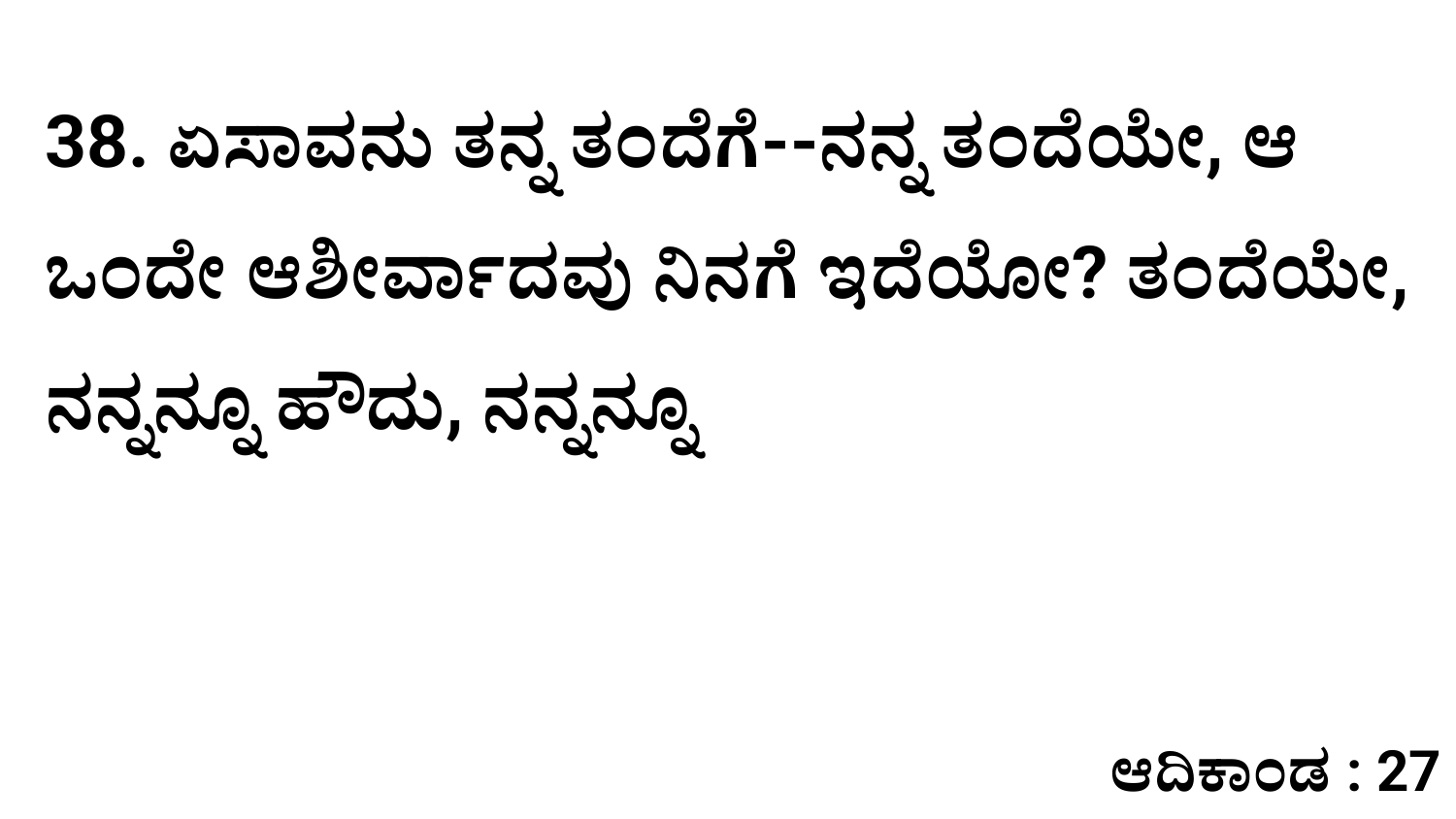

38. ಏಸಾವನು ತನ್ನ ತಂದೆಗೆ--ನನ್ನ ತಂದೆಯೇ, ಆ ಒಂದೇ ಆಶೀರ್ವಾದವು ನಿನಗೆ ಇದೆಯೋ? ತಂದೆಯೇ, ನನ್ನನ್ನೂ ಹೌದು, ನನ್ನನ್ನೂ
ಆದಿಕಾಂಡ : 27